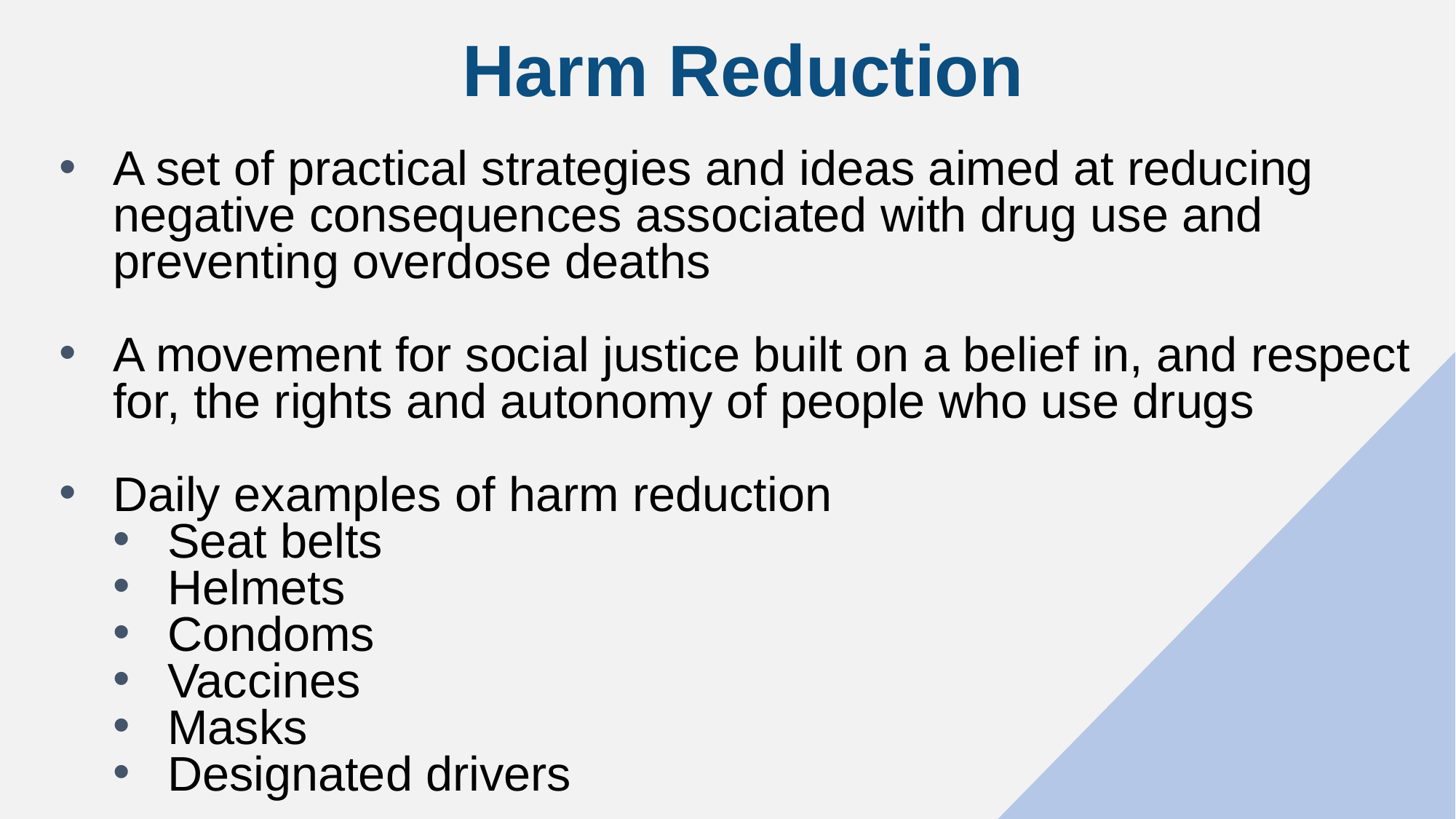

# Harm Reduction

A set of practical strategies and ideas aimed at reducing negative consequences associated with drug use and preventing overdose deaths

A movement for social justice built on a belief in, and respect for, the rights and autonomy of people who use drugs

Daily examples of harm reduction
Seat belts
Helmets
Condoms
Vaccines
Masks
Designated drivers